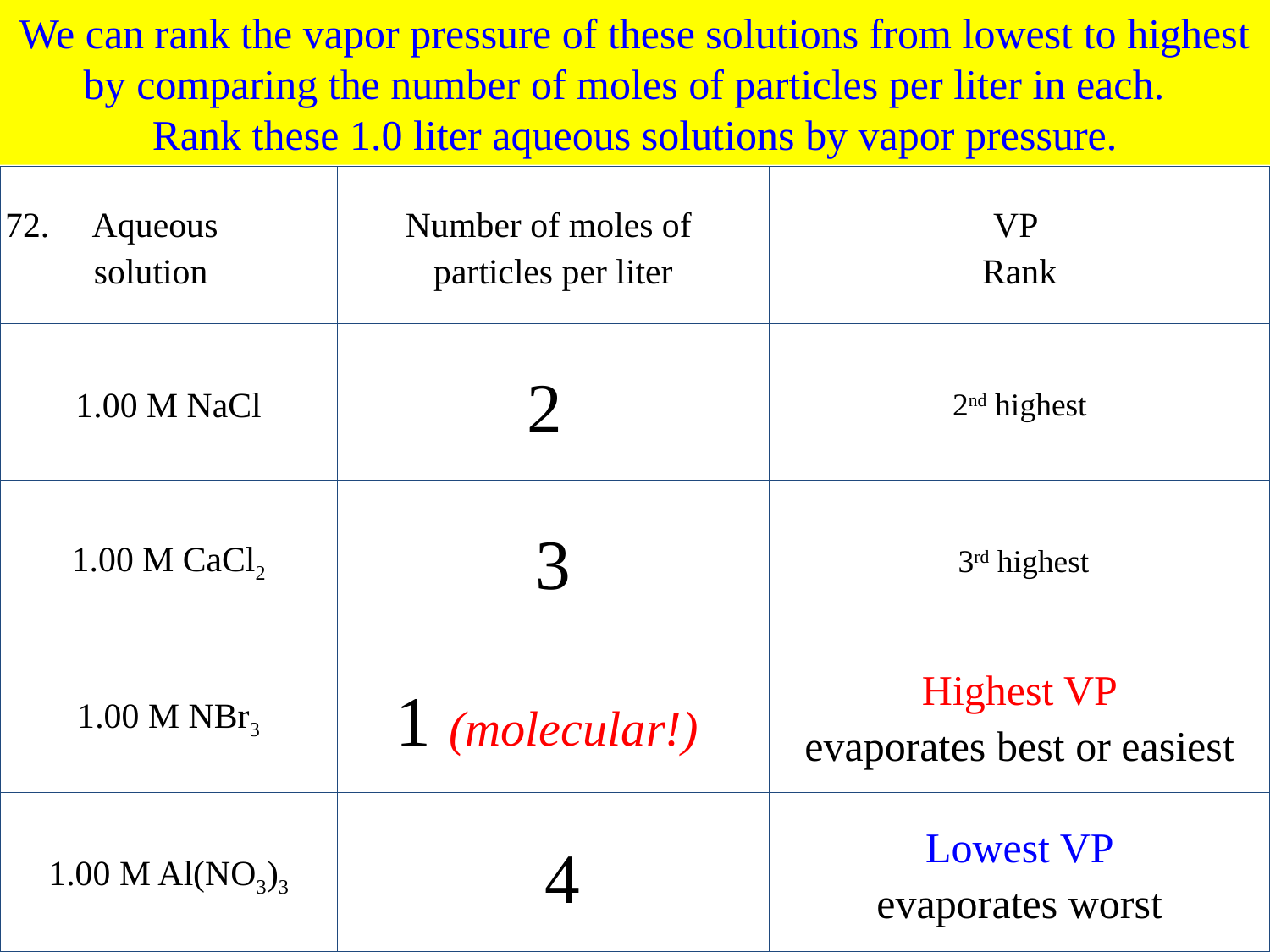

We can rank the vapor pressure of these solutions from lowest to highest by comparing the number of moles of particles per liter in each.
Rank these 1.0 liter aqueous solutions by vapor pressure.
| 72. Aqueous solution | Number of moles of particles per liter | VP Rank |
| --- | --- | --- |
| 1.00 M NaCl | 2 | 2nd highest |
| 1.00 M CaCl2 | 3 | 3rd highest |
| 1.00 M NBr3 | 1 (molecular!) | Highest VP evaporates best or easiest |
| 1.00 M Al(NO3)3 | 4 | Lowest VP evaporates worst |